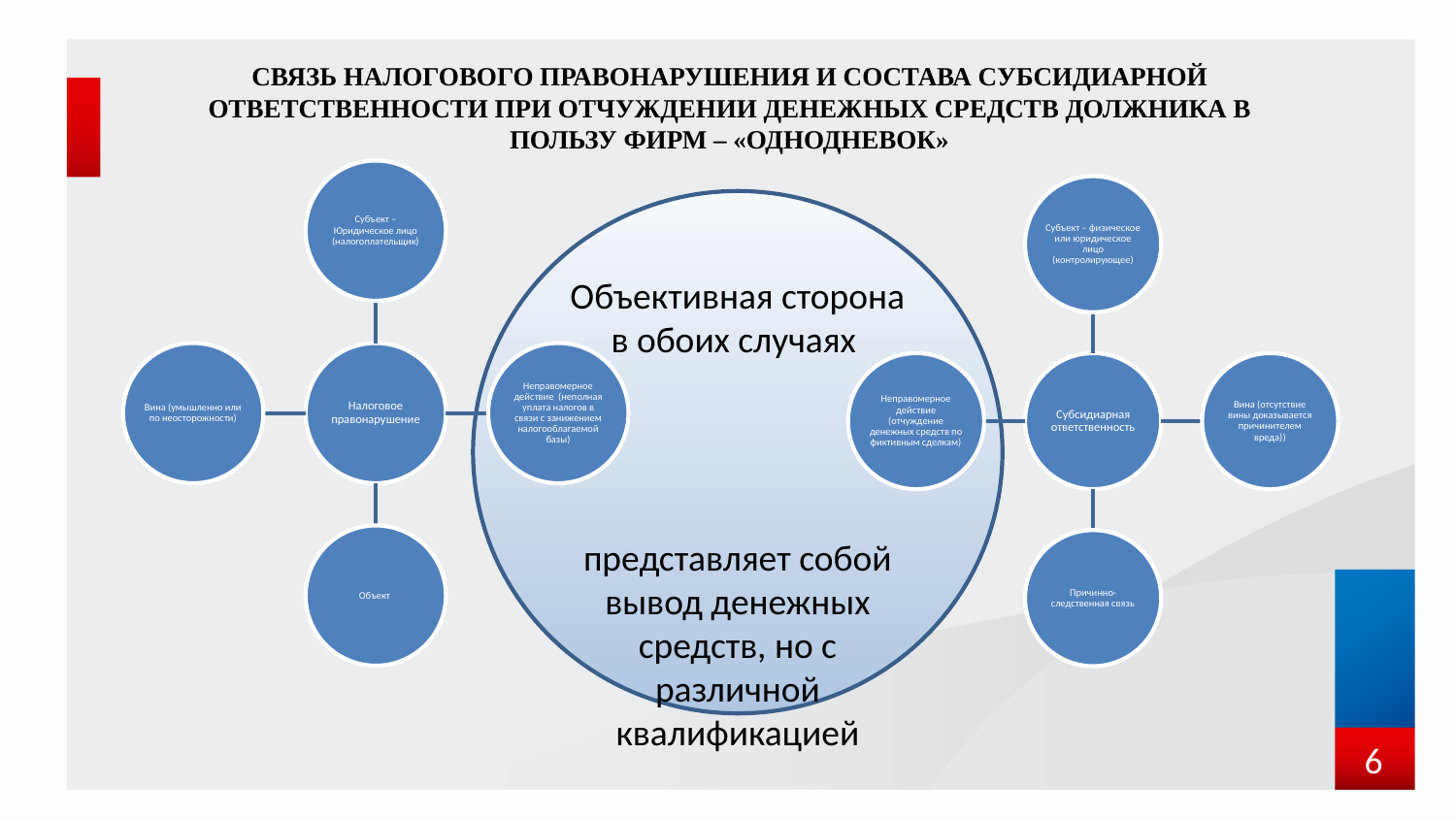

СВЯЗЬ НАЛОГОВОГО ПРАВОНАРУШЕНИЯ И состава субсидиарной ответственности при отчуждении денежных средств должника в пользу фирм – «однодневок»
Налоговое правонарушение

Субъект – Юридическое лицо (налогоплательщик)

Неправомерное действие  (неполная уплата налогов в связи с занижением налогооблагаемой базы)

Объект

Вина (умышленно или по неосторожности)
Субсидиарная ответственность

Субъект – физическое или юридическое лицо (контролирующее)

Вина (отсутствие вины доказывается причинителем вреда))

Причинно-следственная связь

Неправомерное действие (отчуждение денежных средств по фиктивным сделкам)
Объективная сторона в обоих случаях

представляет собой вывод денежных средств, но с различной квалификацией
6